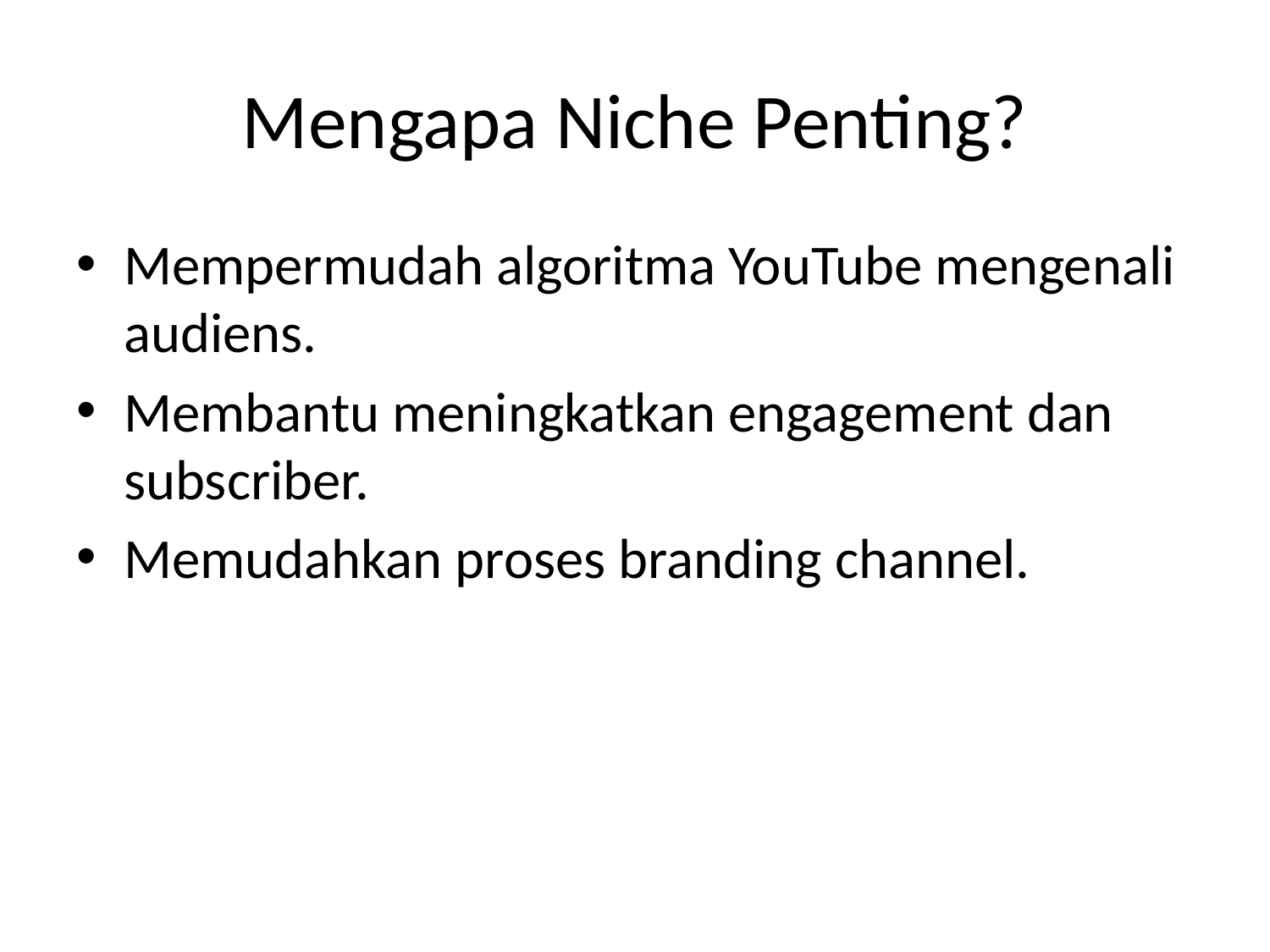

# Mengapa Niche Penting?
Mempermudah algoritma YouTube mengenali audiens.
Membantu meningkatkan engagement dan subscriber.
Memudahkan proses branding channel.